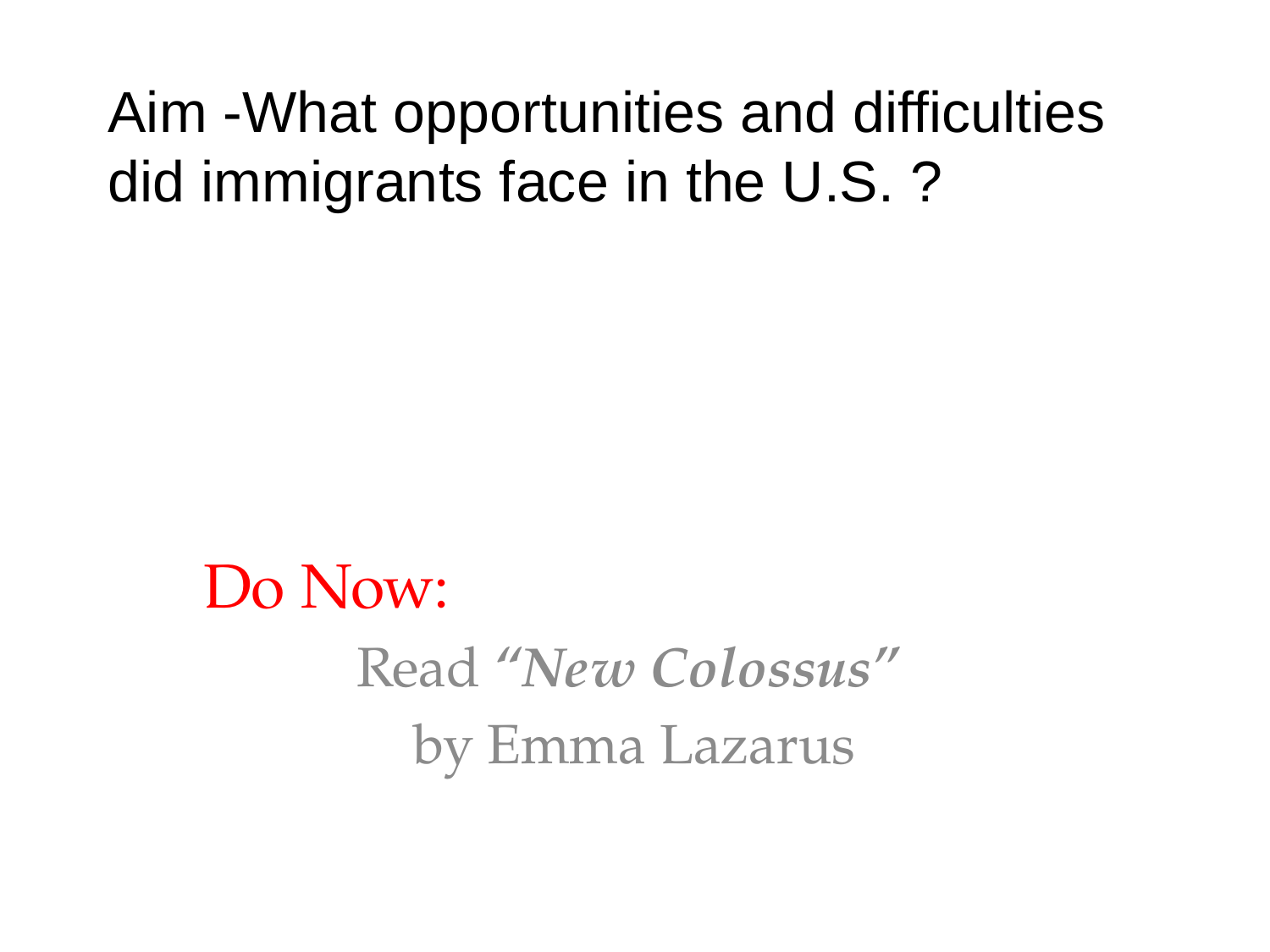

# Aim -What opportunities and difficulties did immigrants face in the U.S. ?
Do Now:
Read “New Colossus”
by Emma Lazarus